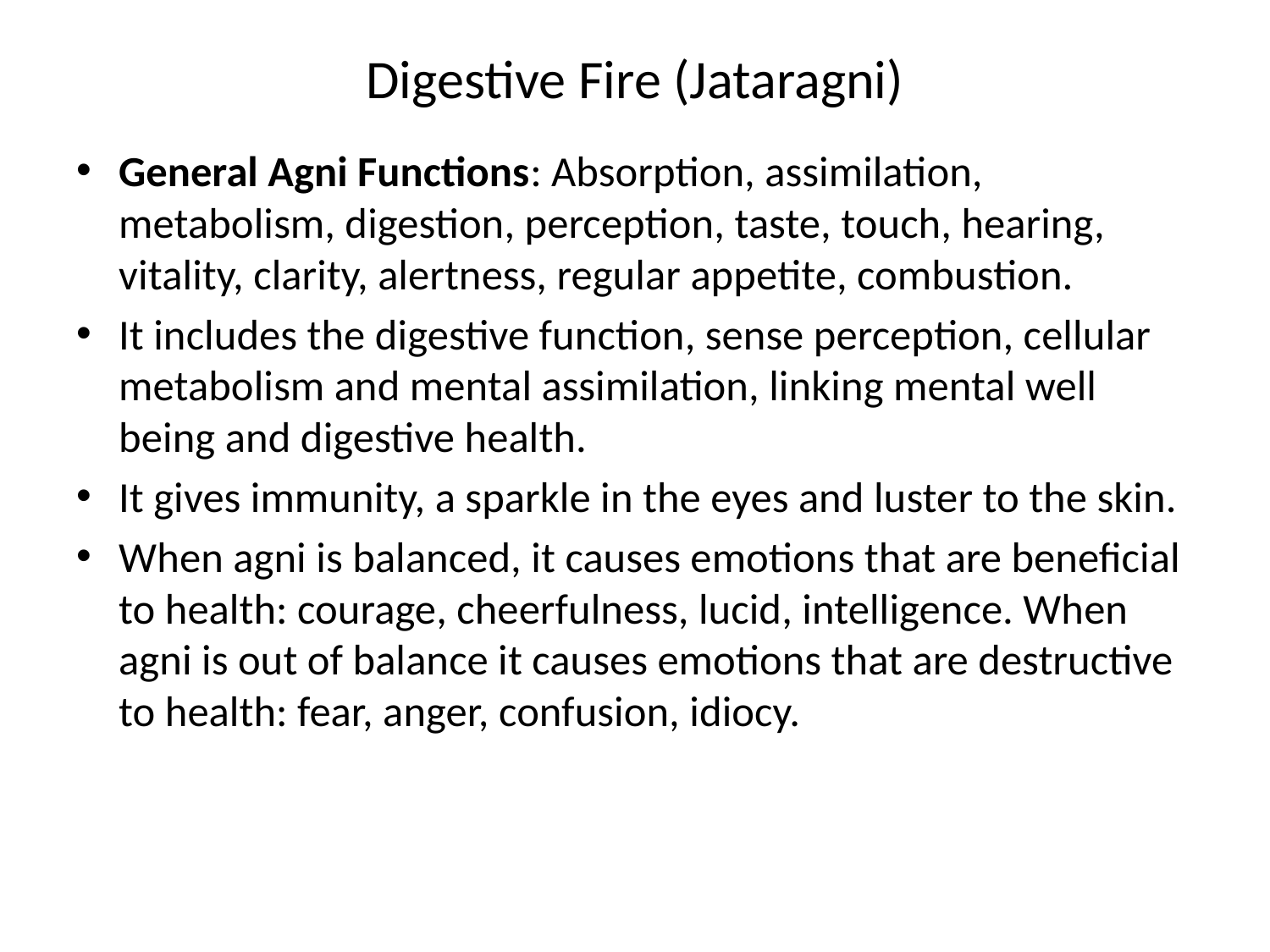

# Digestive Fire (Jataragni)
General Agni Functions: Absorption, assimilation, metabolism, digestion, perception, taste, touch, hearing, vitality, clarity, alertness, regular appetite, combustion.
It includes the digestive function, sense perception, cellular metabolism and mental assimilation, linking mental well being and digestive health.
It gives immunity, a sparkle in the eyes and luster to the skin.
When agni is balanced, it causes emotions that are beneficial to health: courage, cheerfulness, lucid, intelligence. When agni is out of balance it causes emotions that are destructive to health: fear, anger, confusion, idiocy.